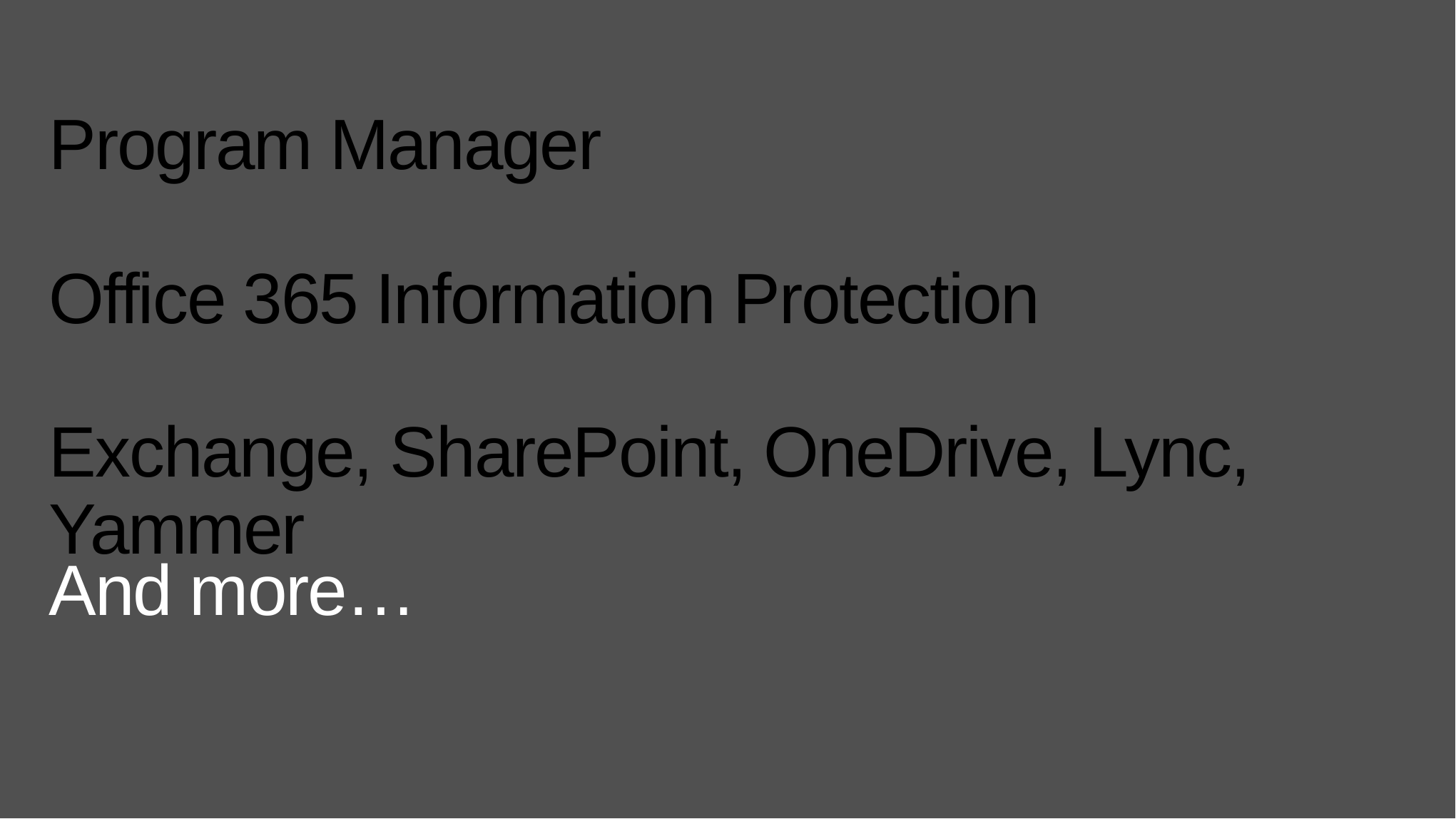

# Program Manager Office 365 Information Protection Exchange, SharePoint, OneDrive, Lync, Yammer
And more…